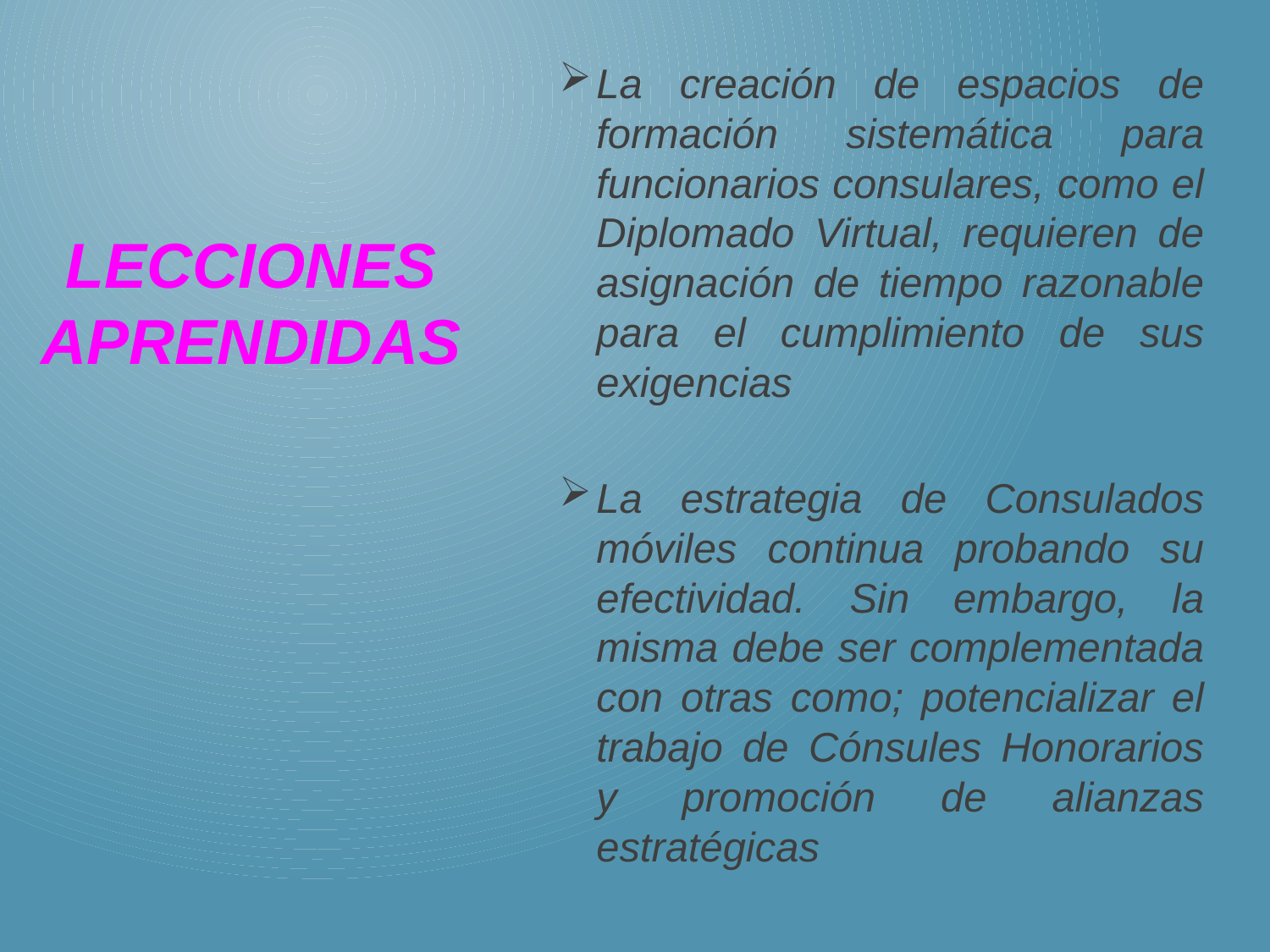

La creación de espacios de formación sistemática para funcionarios consulares, como el Diplomado Virtual, requieren de asignación de tiempo razonable para el cumplimiento de sus exigencias

La estrategia de Consulados móviles continua probando su efectividad. Sin embargo, la misma debe ser complementada con otras como; potencializar el trabajo de Cónsules Honorarios y promoción de alianzas estratégicas

# Lecciones aprendidas